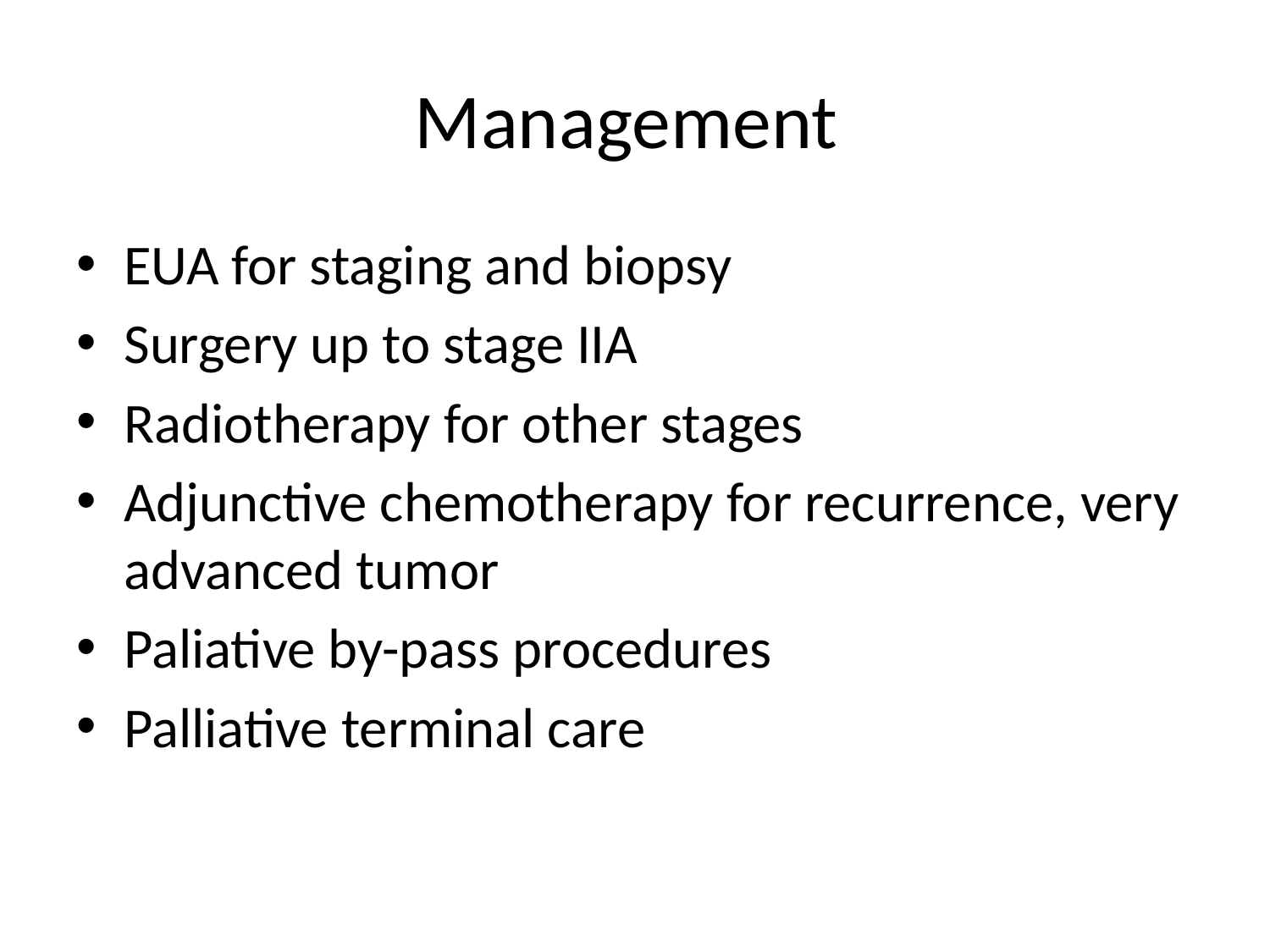

# Management
EUA for staging and biopsy
Surgery up to stage IIA
Radiotherapy for other stages
Adjunctive chemotherapy for recurrence, very advanced tumor
Paliative by-pass procedures
Palliative terminal care